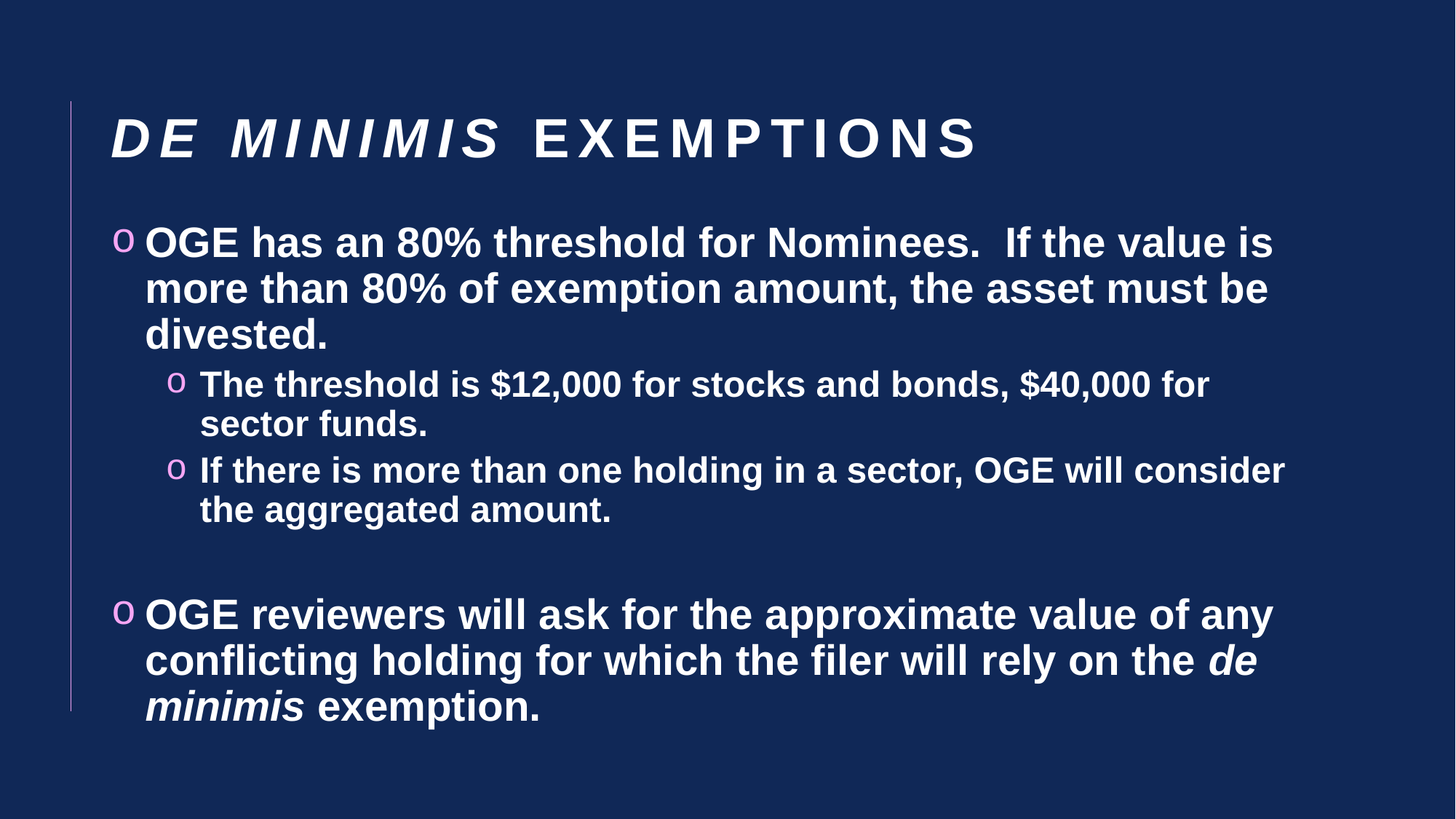

# De Minimis Exemptions
OGE has an 80% threshold for Nominees.  If the value is more than 80% of exemption amount, the asset must be divested.
The threshold is $12,000 for stocks and bonds, $40,000 for sector funds.
If there is more than one holding in a sector, OGE will consider the aggregated amount.

OGE reviewers will ask for the approximate value of any conflicting holding for which the filer will rely on the de minimis exemption.